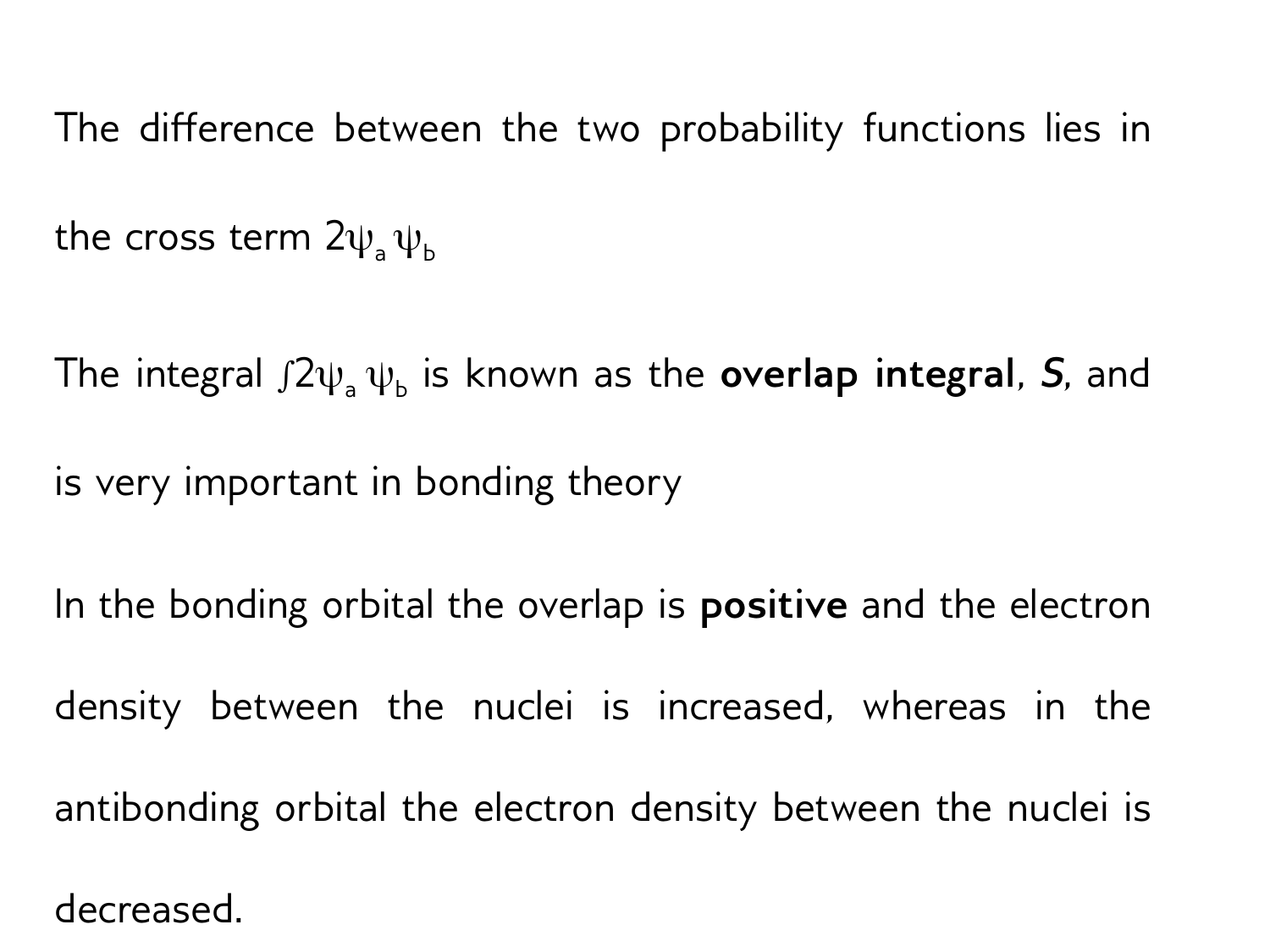

The difference between the two probability functions lies in the cross term 2ψa ψb
The integral ∫2ψa ψb is known as the overlap integral, S, and is very important in bonding theory
In the bonding orbital the overlap is positive and the electron density between the nuclei is increased, whereas in the antibonding orbital the electron density between the nuclei is decreased.